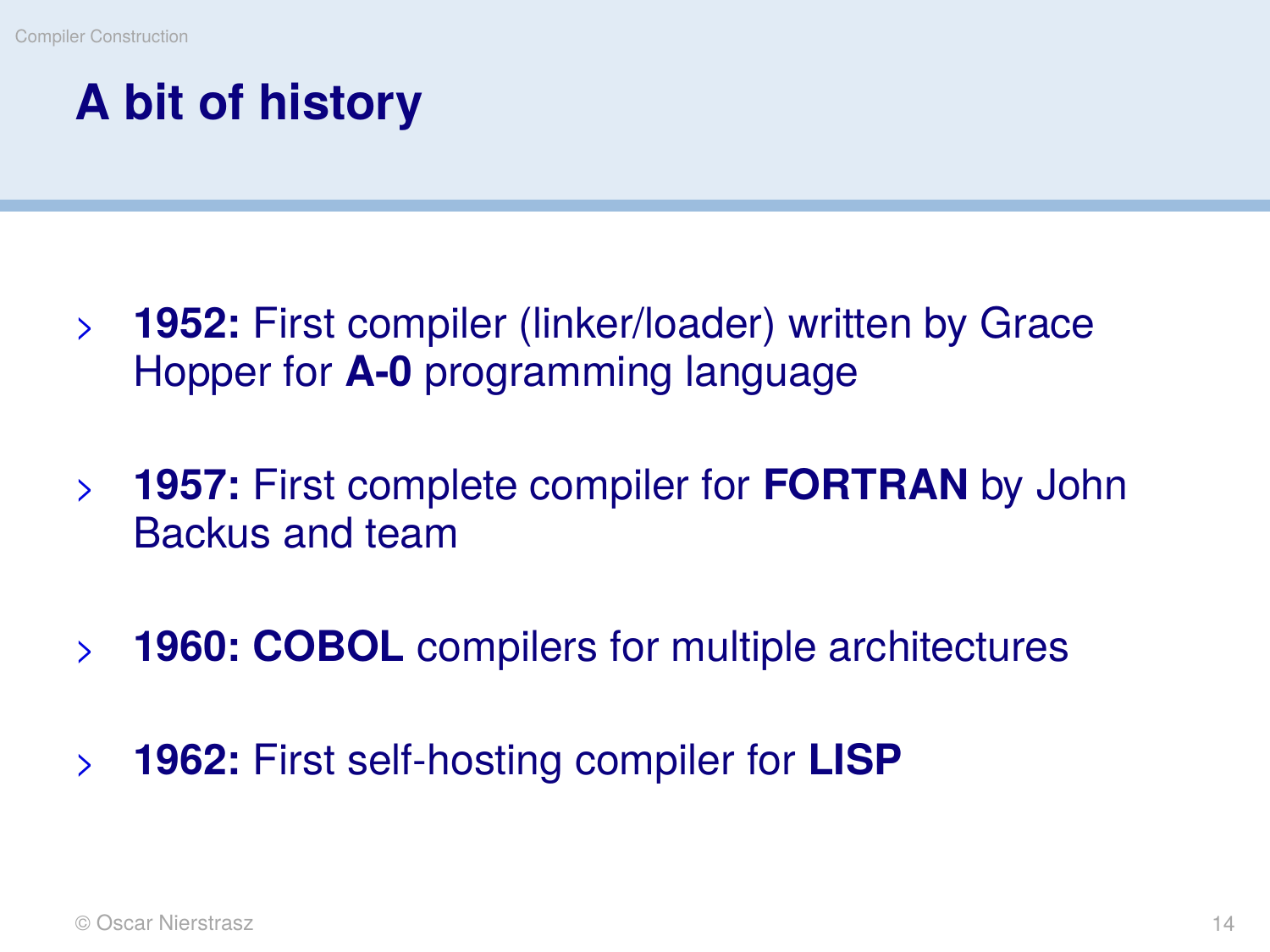

Compiler Construction
# A bit of history
1952: First compiler (linker/loader) written by Grace Hopper for A-0 programming language

1957: First complete compiler for FORTRAN by John Backus and team

1960: COBOL compilers for multiple architectures

1962: First self-hosting compiler for LISP
© Oscar Nierstrasz
14